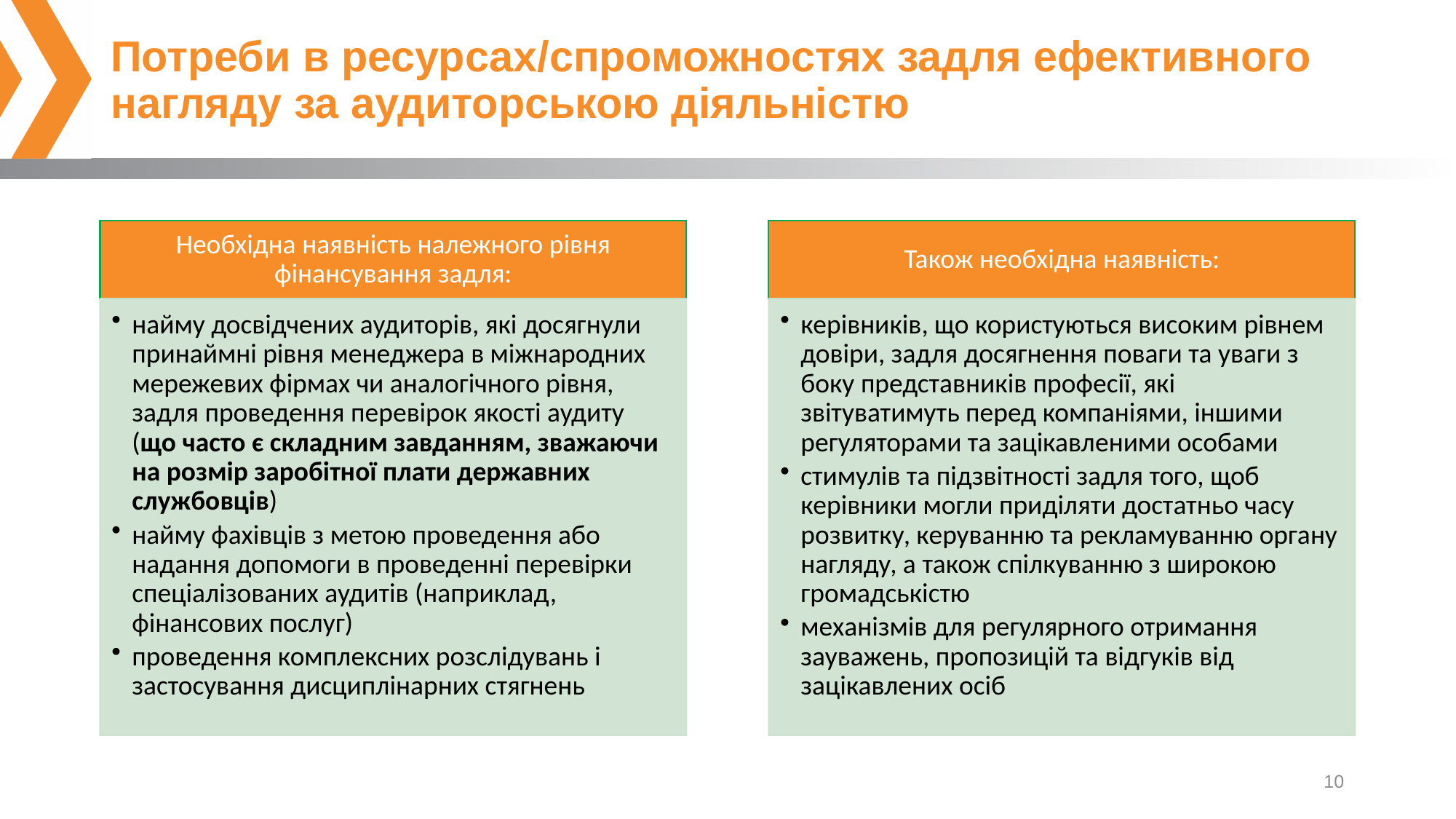

# Потреби в ресурсах/спроможностях задля ефективного нагляду за аудиторською діяльністю
Необхідна наявність належного рівня фінансування задля:
найму досвідчених аудиторів, які досягнули принаймні рівня менеджера в міжнародних мережевих фірмах чи аналогічного рівня, задля проведення перевірок якості аудиту (що часто є складним завданням, зважаючи на розмір заробітної плати державних службовців)
найму фахівців з метою проведення або надання допомоги в проведенні перевірки спеціалізованих аудитів (наприклад, фінансових послуг)
проведення комплексних розслідувань і застосування дисциплінарних стягнень
Також необхідна наявність:
керівників, що користуються високим рівнем довіри, задля досягнення поваги та уваги з боку представників професії, які звітуватимуть перед компаніями, іншими регуляторами та зацікавленими особами
стимулів та підзвітності задля того, щоб керівники могли приділяти достатньо часу розвитку, керуванню та рекламуванню органу нагляду, а також спілкуванню з широкою громадськістю
механізмів для регулярного отримання зауважень, пропозицій та відгуків від зацікавлених осіб